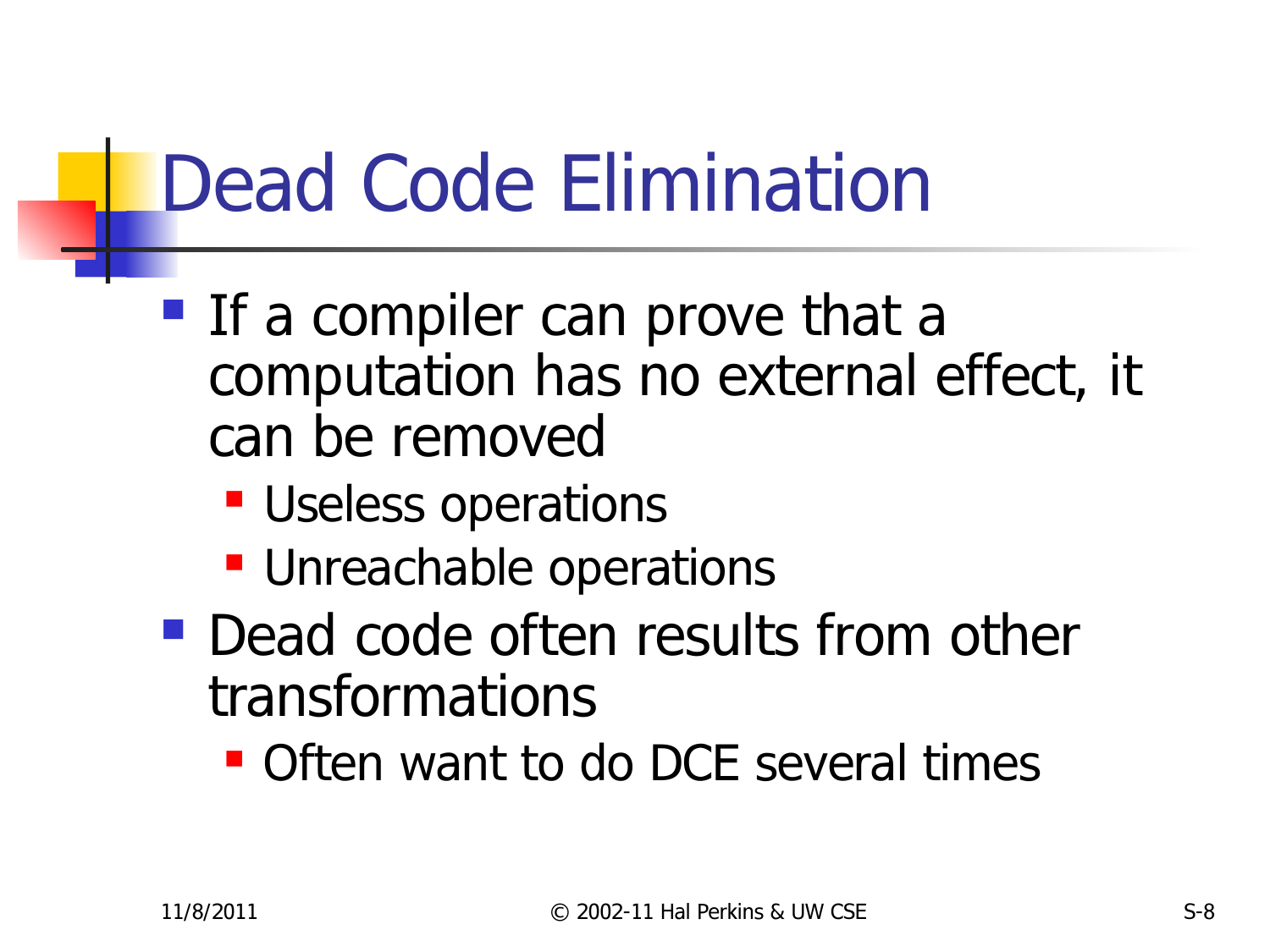

# Dead Code Elimination
If a compiler can prove that a computation has no external effect, it can be removed
Useless operations
Unreachable operations
Dead code often results from other transformations
Often want to do DCE several times
11/8/2011
© 2002-11 Hal Perkins & UW CSE
S-8